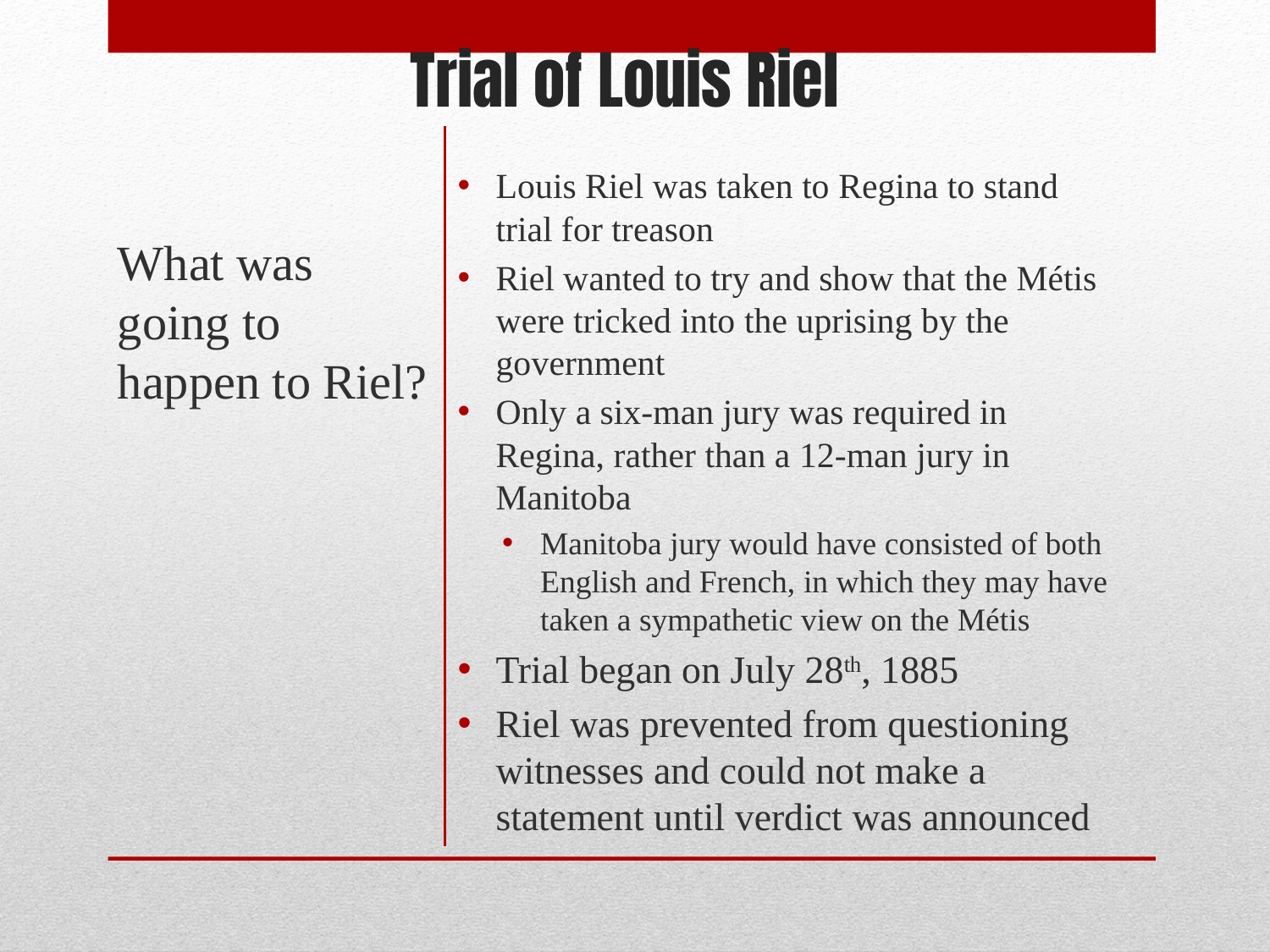

# Trial of Louis Riel
Louis Riel was taken to Regina to stand trial for treason
Riel wanted to try and show that the Métis were tricked into the uprising by the government
Only a six-man jury was required in Regina, rather than a 12-man jury in Manitoba
Manitoba jury would have consisted of both English and French, in which they may have taken a sympathetic view on the Métis
Trial began on July 28th, 1885
Riel was prevented from questioning witnesses and could not make a statement until verdict was announced
What was going to happen to Riel?